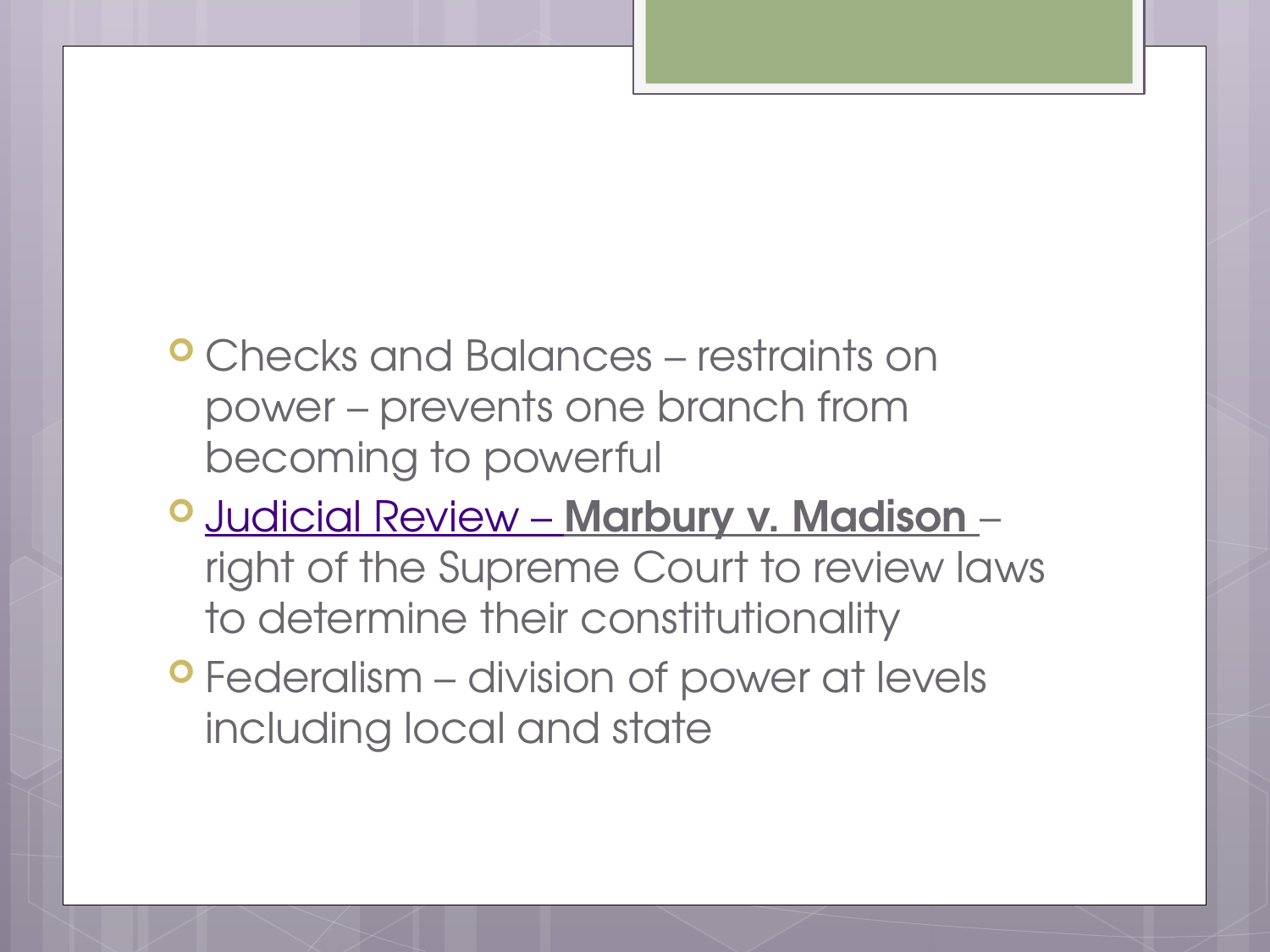

#
Checks and Balances – restraints on power – prevents one branch from becoming to powerful
Judicial Review – Marbury v. Madison – right of the Supreme Court to review laws to determine their constitutionality
Federalism – division of power at levels including local and state